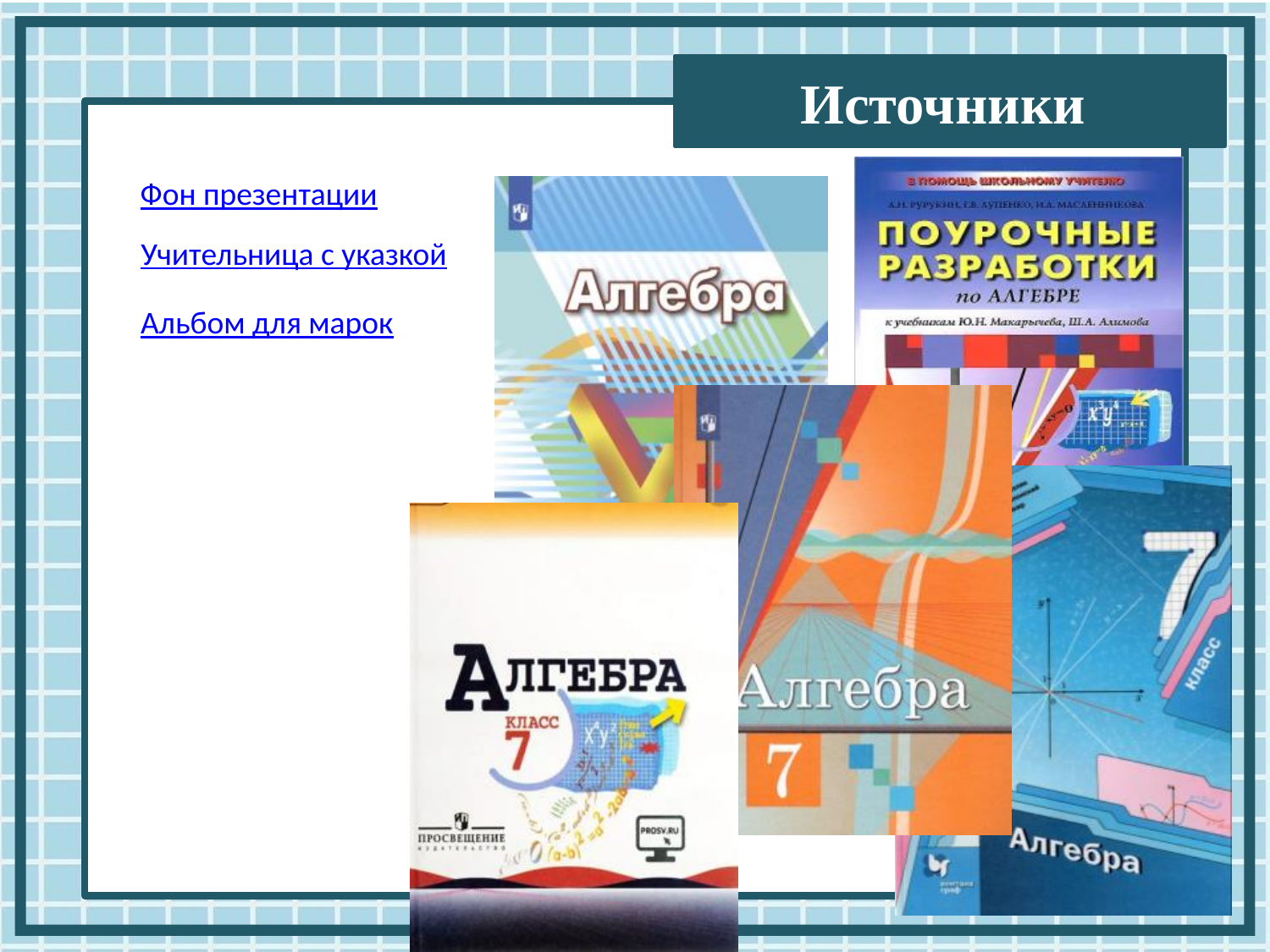

Фон презентации
Учительница с указкой
Альбом для марок